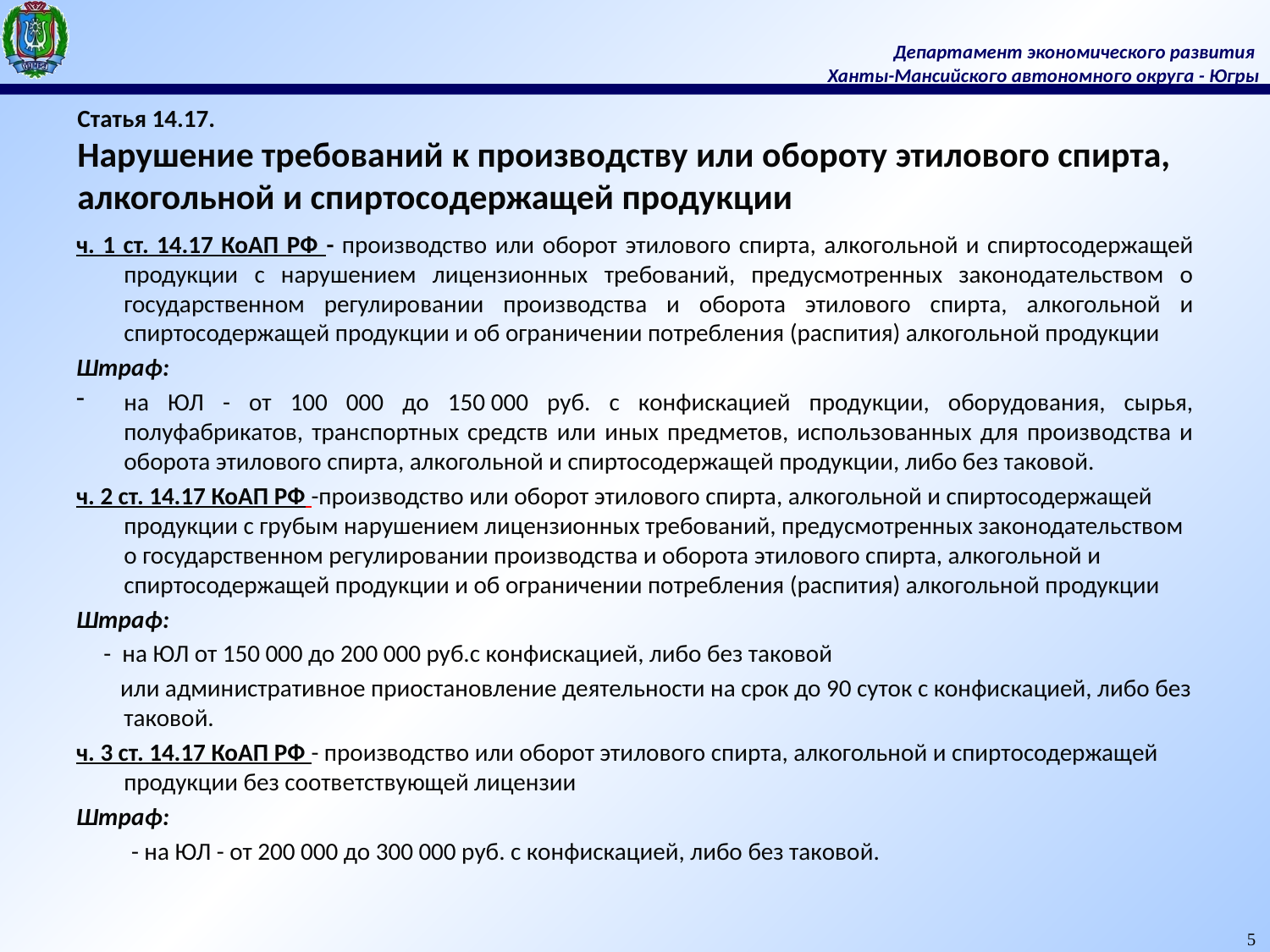

# Статья 14.17. Нарушение требований к производству или обороту этилового спирта, алкогольной и спиртосодержащей продукции
ч. 1 ст. 14.17 КоАП РФ - производство или оборот этилового спирта, алкогольной и спиртосодержащей продукции с нарушением лицензионных требований, предусмотренных законодательством о государственном регулировании производства и оборота этилового спирта, алкогольной и спиртосодержащей продукции и об ограничении потребления (распития) алкогольной продукции
Штраф:
на ЮЛ - от 100 000 до 150 000 руб. с конфискацией продукции, оборудования, сырья, полуфабрикатов, транспортных средств или иных предметов, использованных для производства и оборота этилового спирта, алкогольной и спиртосодержащей продукции, либо без таковой.
ч. 2 ст. 14.17 КоАП РФ -производство или оборот этилового спирта, алкогольной и спиртосодержащей продукции с грубым нарушением лицензионных требований, предусмотренных законодательством о государственном регулировании производства и оборота этилового спирта, алкогольной и спиртосодержащей продукции и об ограничении потребления (распития) алкогольной продукции
Штраф:
     -  на ЮЛ от 150 000 до 200 000 руб.с конфискацией, либо без таковой
        или административное приостановление деятельности на срок до 90 суток с конфискацией, либо без таковой.
ч. 3 ст. 14.17 КоАП РФ - производство или оборот этилового спирта, алкогольной и спиртосодержащей продукции без соответствующей лицензии
Штраф:
          - на ЮЛ - от 200 000 до 300 000 руб. с конфискацией, либо без таковой.